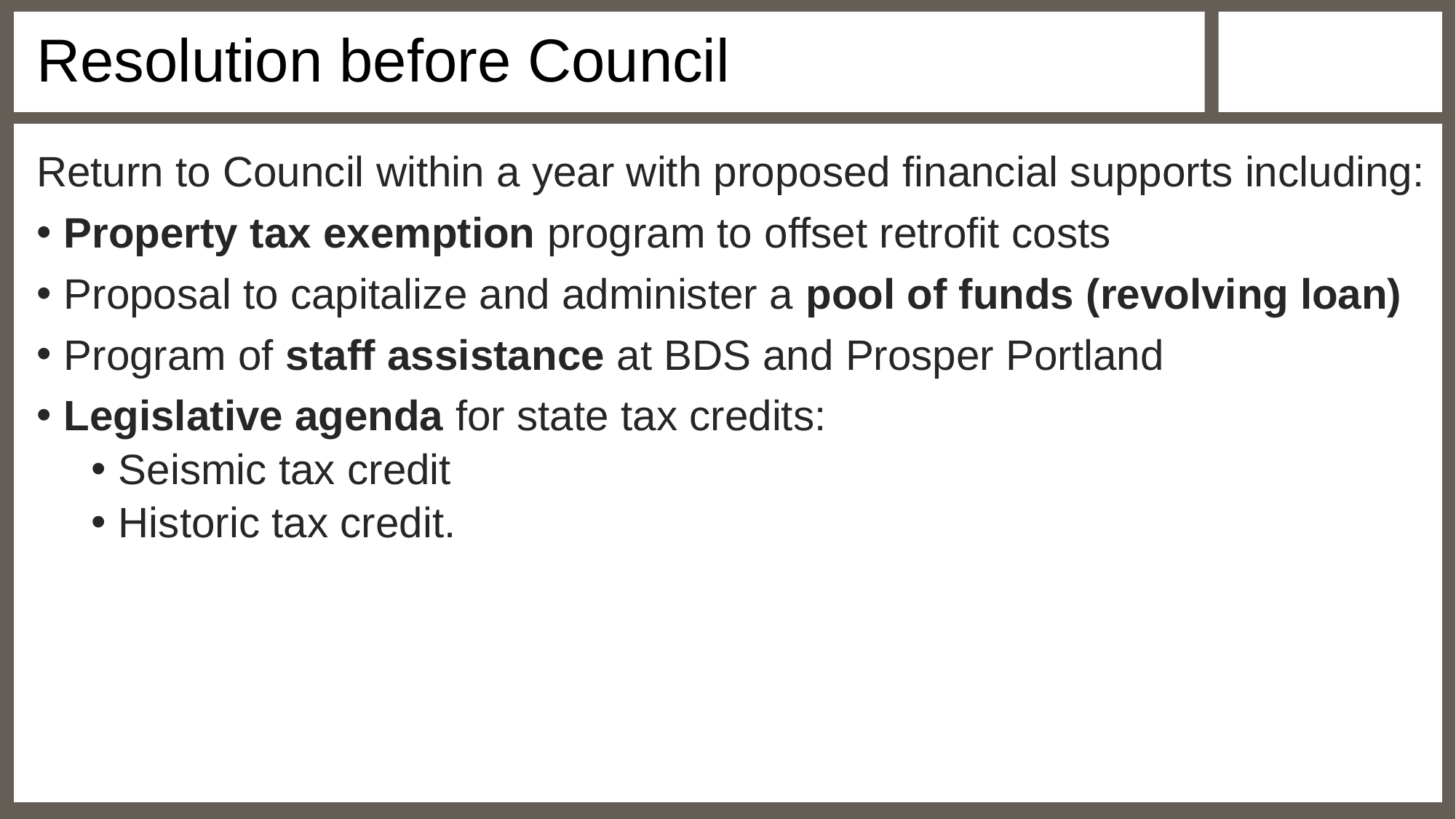

# Resolution before Council

Return to Council within a year with proposed financial supports including:
Property tax exemption program to offset retrofit costs
Proposal to capitalize and administer a pool of funds (revolving loan)
Program of staff assistance at BDS and Prosper Portland
Legislative agenda for state tax credits:
Seismic tax credit
Historic tax credit.